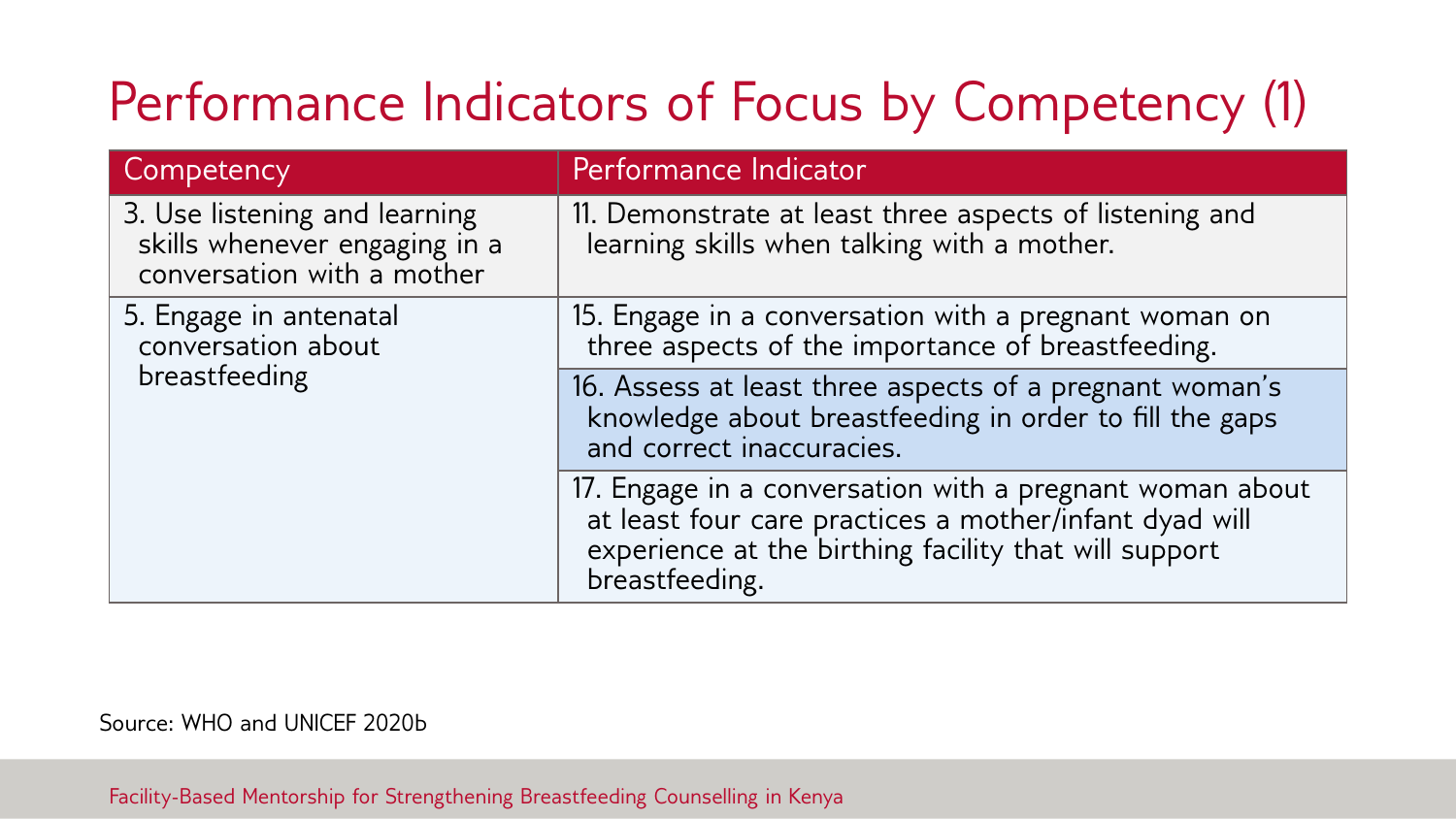

# Performance Indicators of Focus by Competency (1)
| Competency | Performance Indicator |
| --- | --- |
| 3. Use listening and learning skills whenever engaging in a conversation with a mother | 11. Demonstrate at least three aspects of listening and learning skills when talking with a mother. |
| 5. Engage in antenatal conversation about breastfeeding | 15. Engage in a conversation with a pregnant woman on three aspects of the importance of breastfeeding. |
|  | 16. Assess at least three aspects of a pregnant woman’s knowledge about breastfeeding in order to fill the gaps and correct inaccuracies. |
|  | 17. Engage in a conversation with a pregnant woman about at least four care practices a mother/infant dyad will experience at the birthing facility that will support breastfeeding. |
Source: WHO and UNICEF 2020b